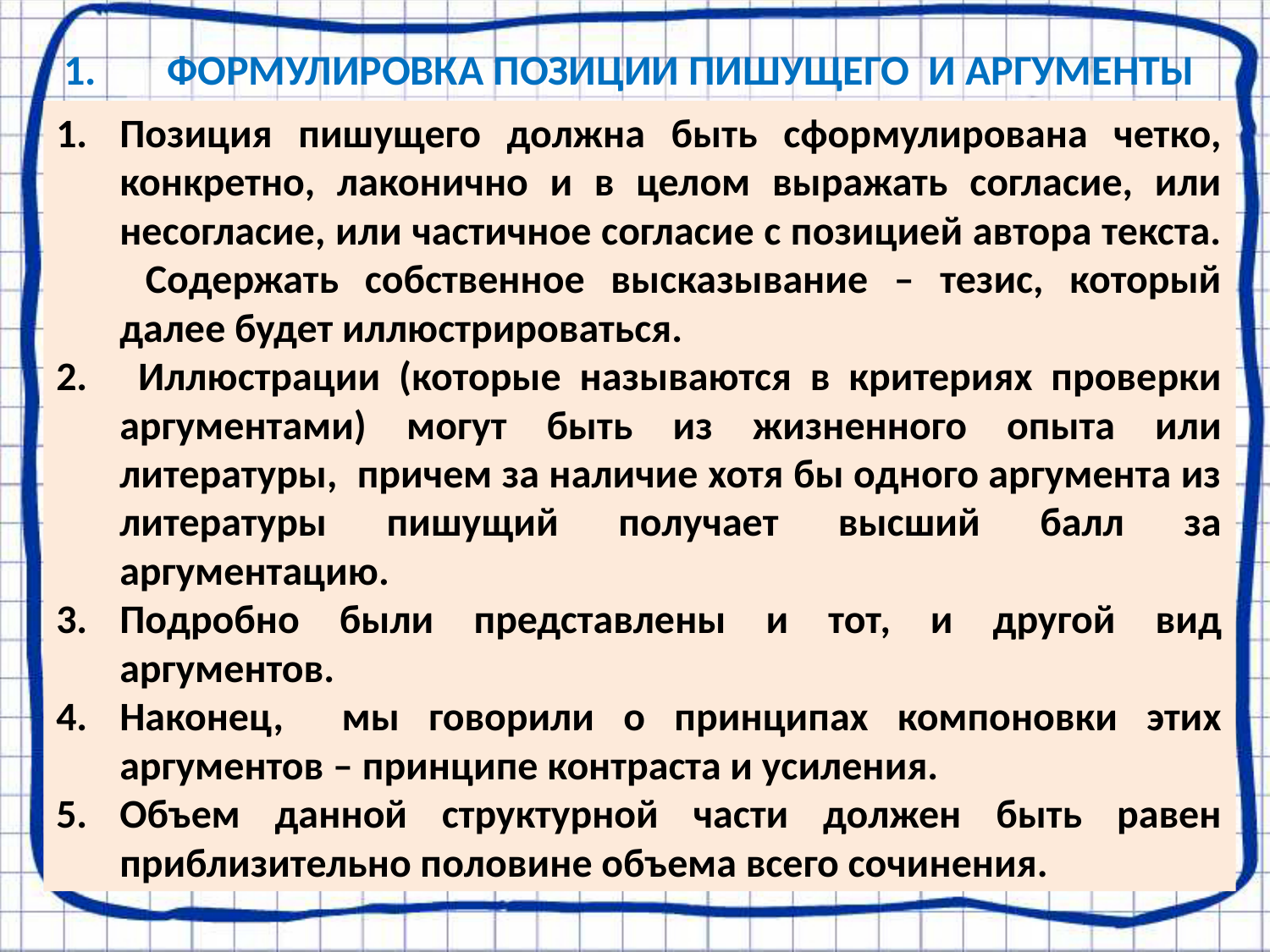

ФОРМУЛИРОВКА ПОЗИЦИИ ПИШУЩЕГО  И АРГУМЕНТЫ
Позиция пишущего должна быть сформулирована четко, конкретно, лаконично и в целом выражать согласие, или несогласие, или частичное согласие с позицией автора текста.  Содержать собственное высказывание – тезис, который далее будет иллюстрироваться.
 Иллюстрации (которые называются в критериях проверки аргументами) могут быть из жизненного опыта или литературы,  причем за наличие хотя бы одного аргумента из литературы пишущий получает высший балл за аргументацию.
Подробно были представлены и тот, и другой вид аргументов.
Наконец,  мы говорили о принципах компоновки этих аргументов – принципе контраста и усиления.
Объем данной структурной части должен быть равен приблизительно половине объема всего сочинения.